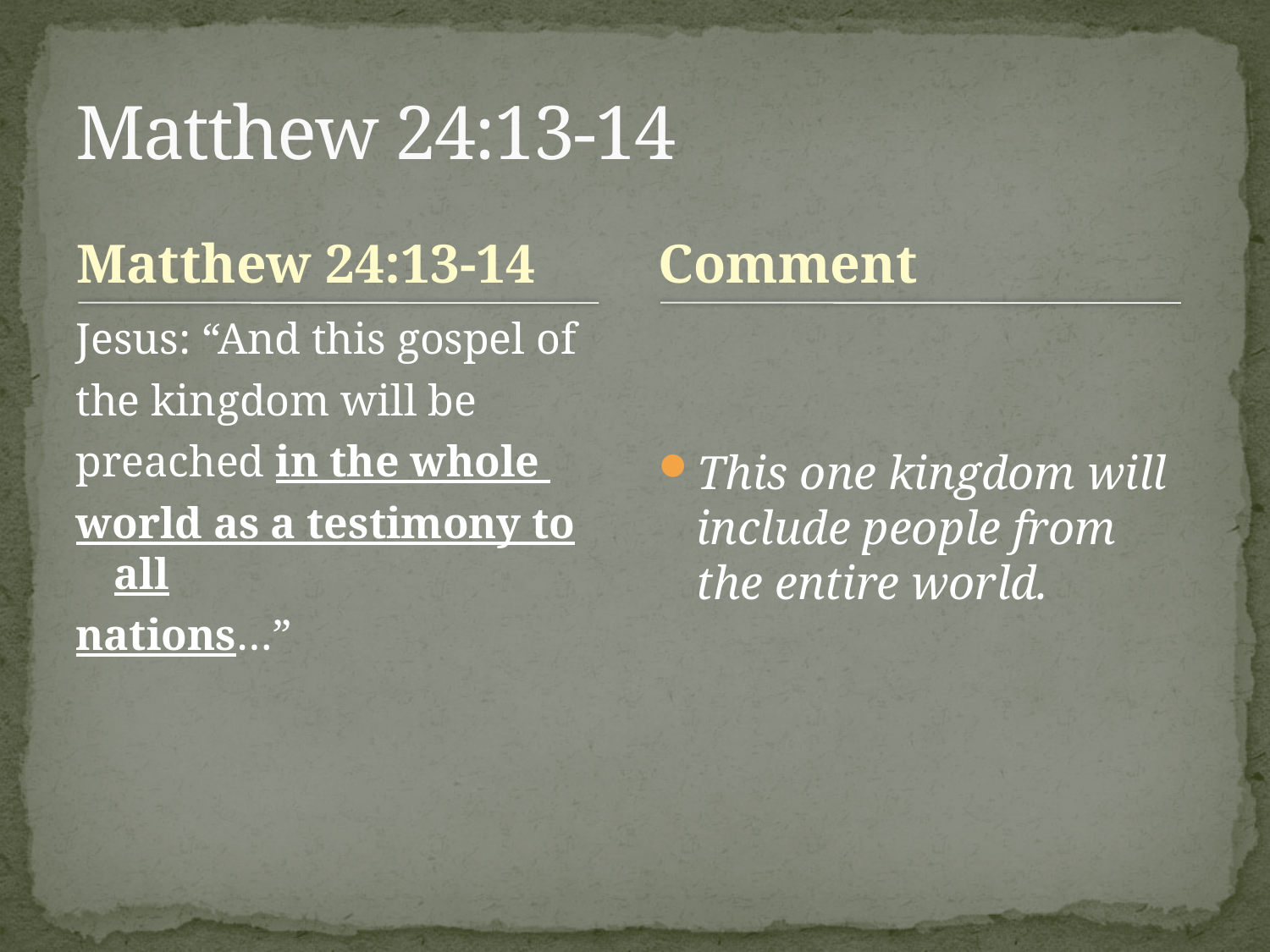

# Matthew 24:13-14
Matthew 24:13-14
Comment
Jesus: “And this gospel of
the kingdom will be
preached in the whole
world as a testimony to all
nations…”

This one kingdom will include people from the entire world.